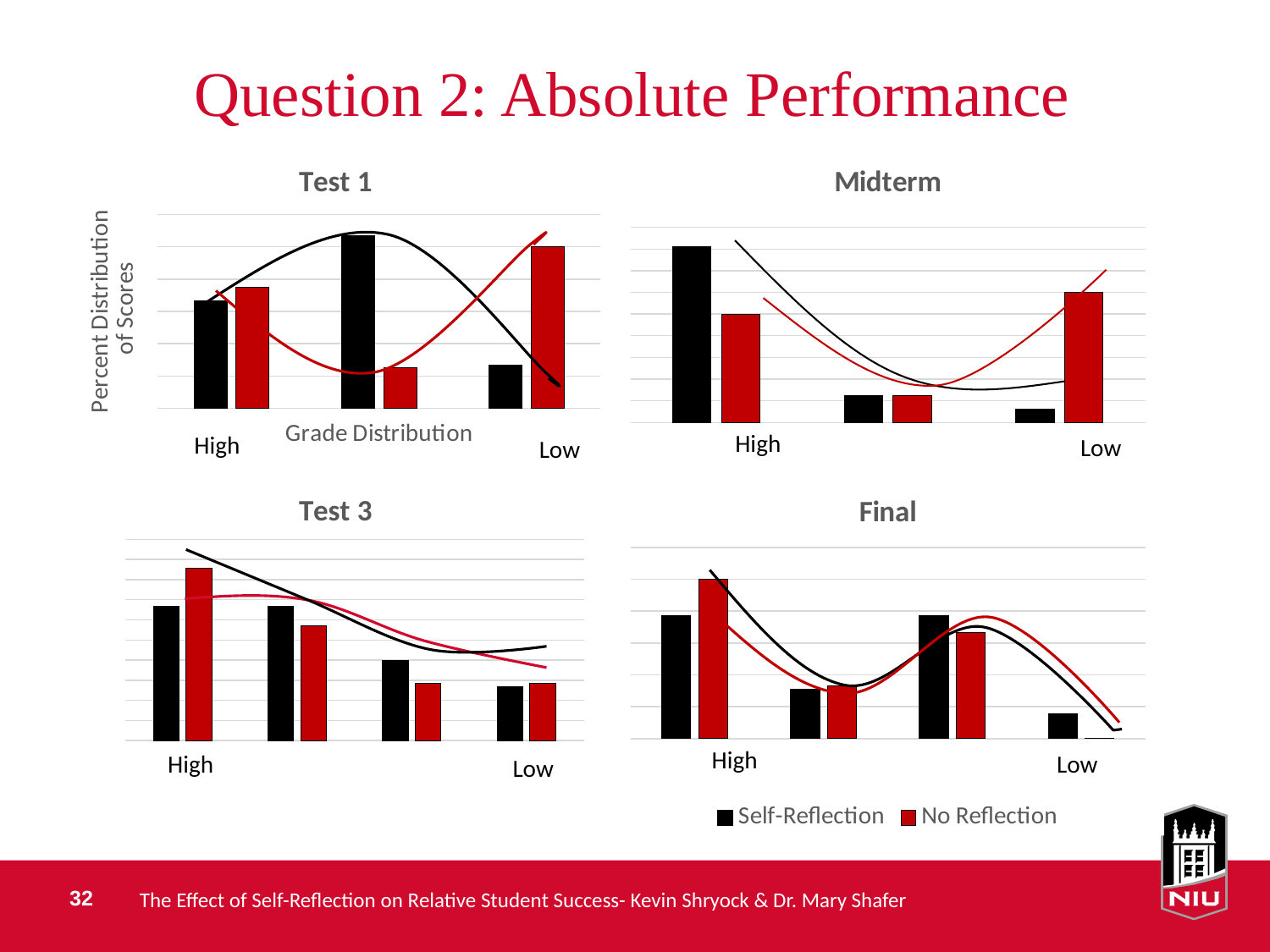

# Question 2: Absolute Performance

### Chart: Test 1

| Category | Self-Reflection | No Reflection |
|---|---|---|
| 85-100 | 33.33333333333333 | 37.5 |
| 75-85 | 53.333333333333336 | 12.5 |
| <75 | 13.333333333333334 | 50.0 |

### Chart: Midterm

| Category | Self-Reflection | No Reflection |
|---|---|---|
| >50 | 81.25 | 50.0 |
| 40-50 | 12.5 | 12.5 |
| <40 | 6.25 | 60.0 |

### Chart: Test 3

| Category | Self-Reflection | No Reflection |
|---|---|---|
| 50-100 | 33.33333333333333 | 42.857142857142854 |
| 40-50 | 33.33333333333333 | 28.57142857142857 |
| 30-40 | 20.0 | 14.285714285714285 |
| <30 | 13.333333333333334 | 14.285714285714285 |

### Chart: Final

| Category | Self-Reflection | No Reflection |
|---|---|---|
| 60-100 | 38.46153846153847 | 50.0 |
| 50-60 | 15.384615384615385 | 16.666666666666664 |
| 40-50 | 38.46153846153847 | 33.33333333333333 |
| <40 | 7.6923076923076925 | 0.0 |

High
High
Low
Low

High
High
Low
Low
The Effect of Self-Reflection on Relative Student Success- Kevin Shryock & Dr. Mary Shafer
32